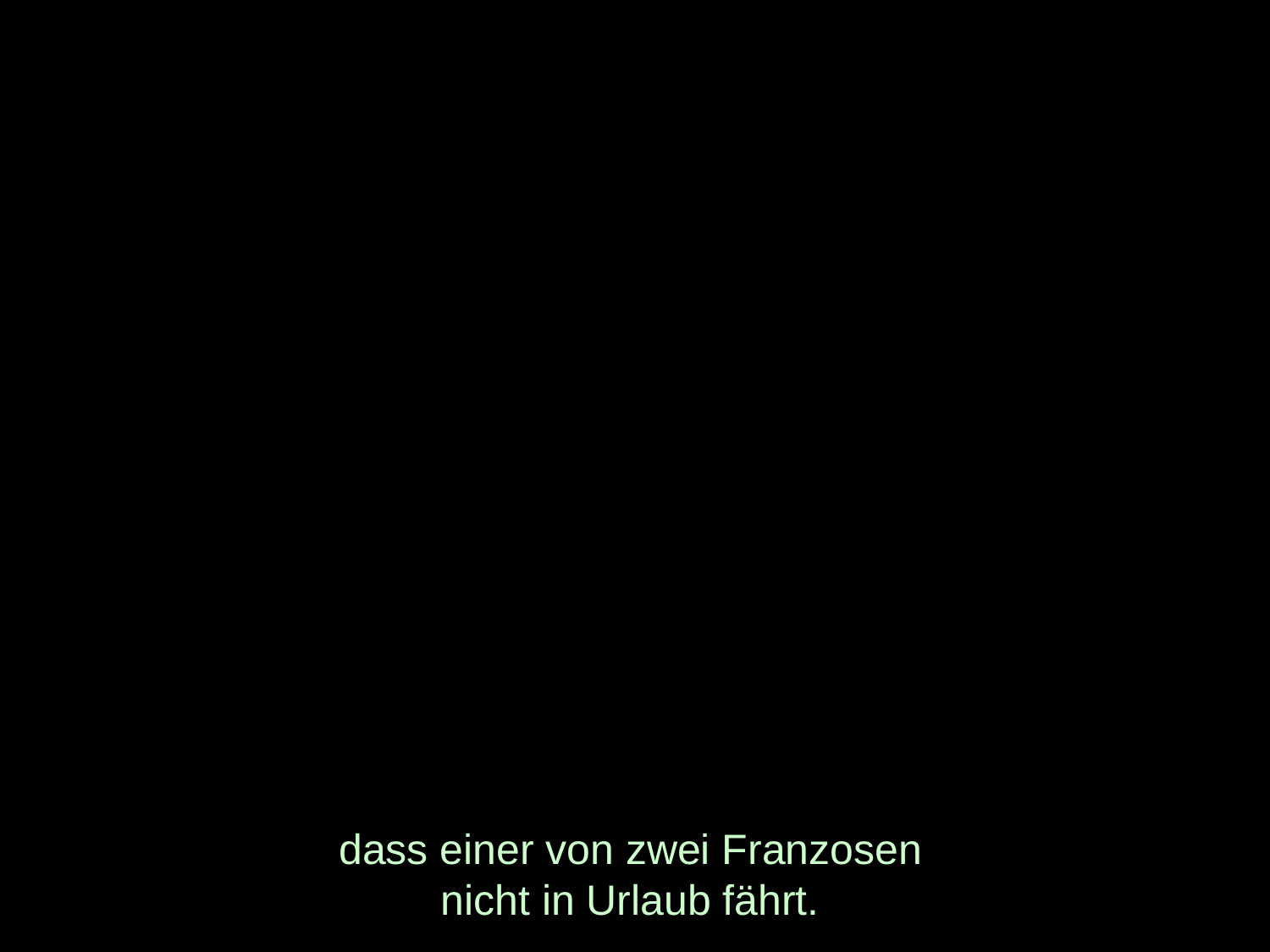

# dass einer von zwei Franzosen nicht in Urlaub fährt.